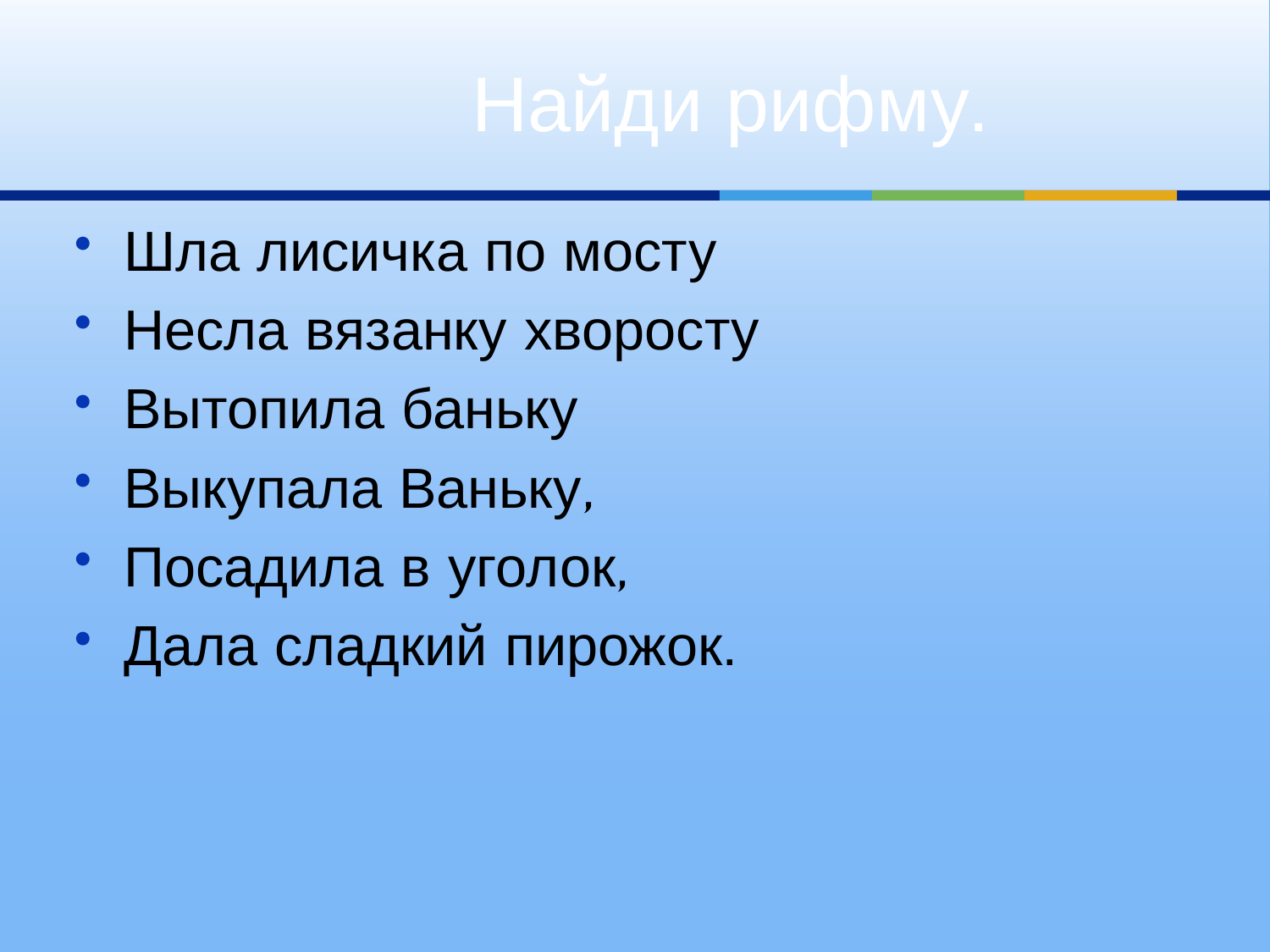

# Найди рифму.
Шла лисичка по мосту
Несла вязанку хворосту
Вытопила баньку
Выкупала Ваньку,
Посадила в уголок,
Дала сладкий пирожок.